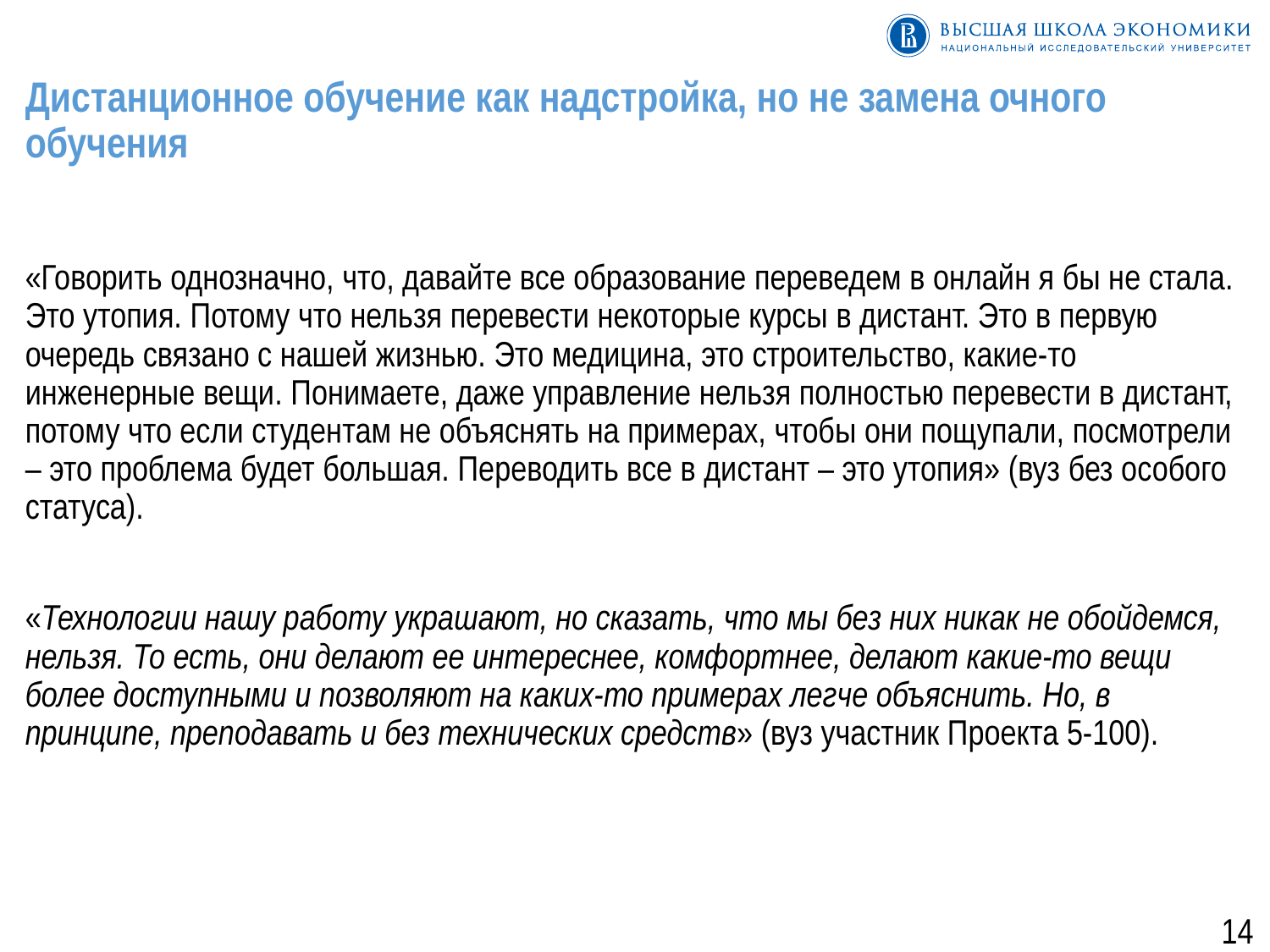

Дистанционное обучение как надстройка, но не замена очного обучения
«Говорить однозначно, что, давайте все образование переведем в онлайн я бы не стала. Это утопия. Потому что нельзя перевести некоторые курсы в дистант. Это в первую очередь связано с нашей жизнью. Это медицина, это строительство, какие-то инженерные вещи. Понимаете, даже управление нельзя полностью перевести в дистант, потому что если студентам не объяснять на примерах, чтобы они пощупали, посмотрели – это проблема будет большая. Переводить все в дистант – это утопия» (вуз без особого статуса).

«Технологии нашу работу украшают, но сказать, что мы без них никак не обойдемся, нельзя. То есть, они делают ее интереснее, комфортнее, делают какие-то вещи более доступными и позволяют на каких-то примерах легче объяснить. Но, в принципе, преподавать и без технических средств» (вуз участник Проекта 5-100).

14